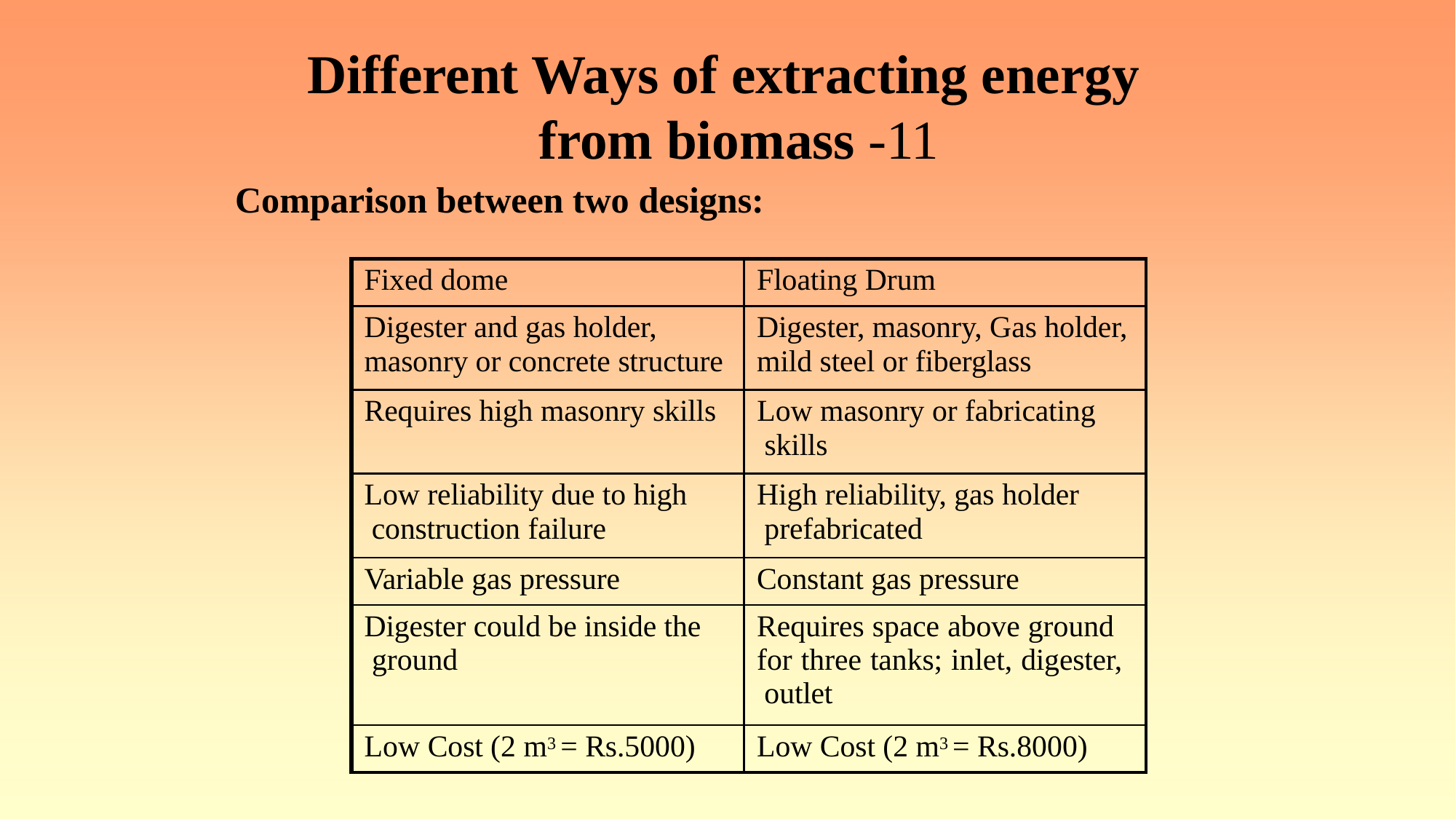

# Different Ways of extracting energy  from biomass -11
Comparison between two designs:
| Fixed dome | Floating Drum |
| --- | --- |
| Digester and gas holder, masonry or concrete structure | Digester, masonry, Gas holder, mild steel or fiberglass |
| Requires high masonry skills | Low masonry or fabricating skills |
| Low reliability due to high construction failure | High reliability, gas holder prefabricated |
| Variable gas pressure | Constant gas pressure |
| Digester could be inside the ground | Requires space above ground for three tanks; inlet, digester, outlet |
| Low Cost (2 m3 = Rs.5000) | Low Cost (2 m3 = Rs.8000) |